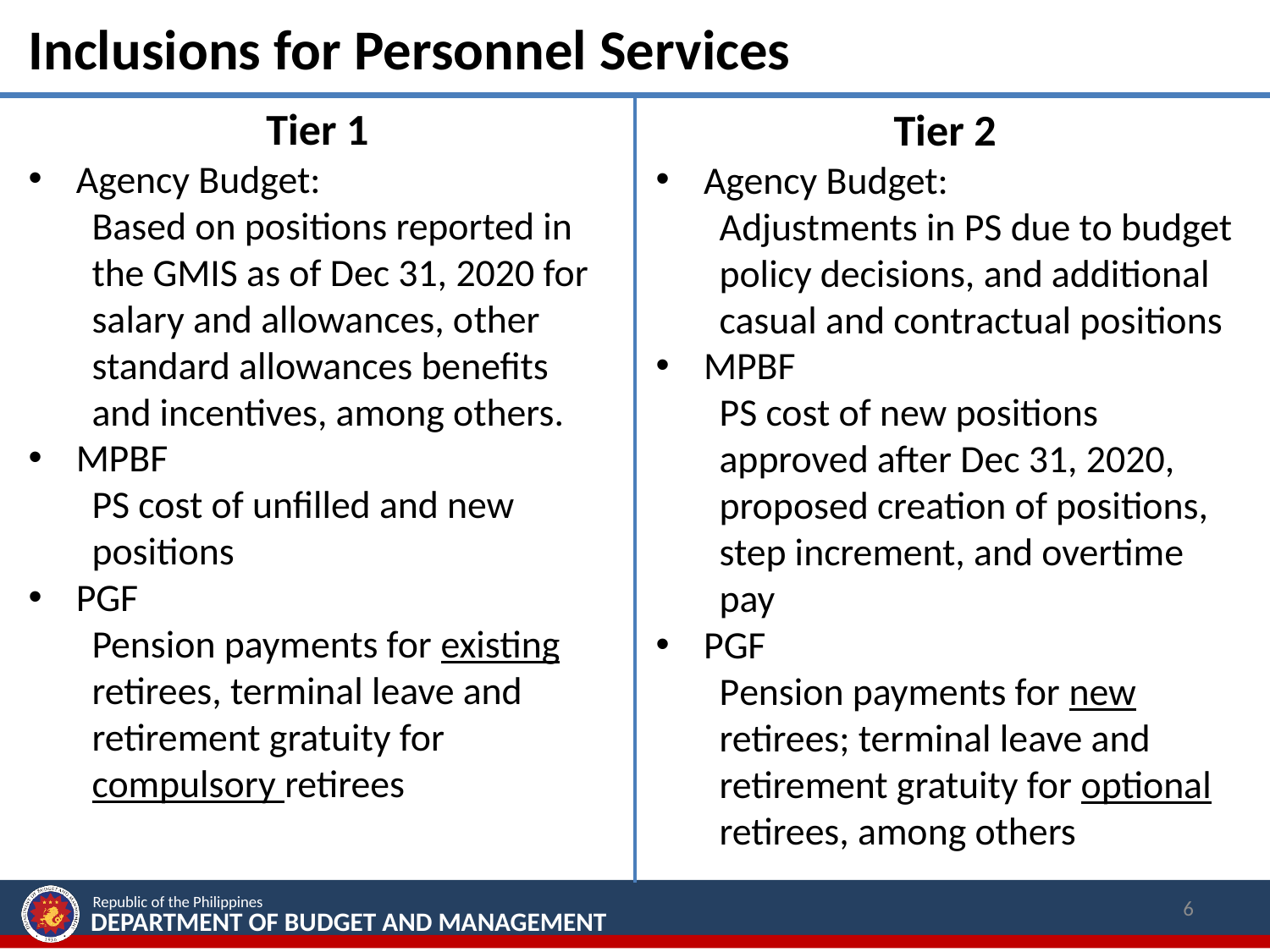

Inclusions for Personnel Services

Tier 1
Agency Budget:
Based on positions reported in the GMIS as of Dec 31, 2020 for salary and allowances, other standard allowances benefits and incentives, among others.
MPBF
PS cost of unfilled and new positions
PGF
Pension payments for existing retirees, terminal leave and retirement gratuity for compulsory retirees

Tier 2
Agency Budget:
Adjustments in PS due to budget policy decisions, and additional casual and contractual positions
MPBF
PS cost of new positions approved after Dec 31, 2020, proposed creation of positions, step increment, and overtime pay
PGF
Pension payments for new retirees; terminal leave and retirement gratuity for optional retirees, among others
6